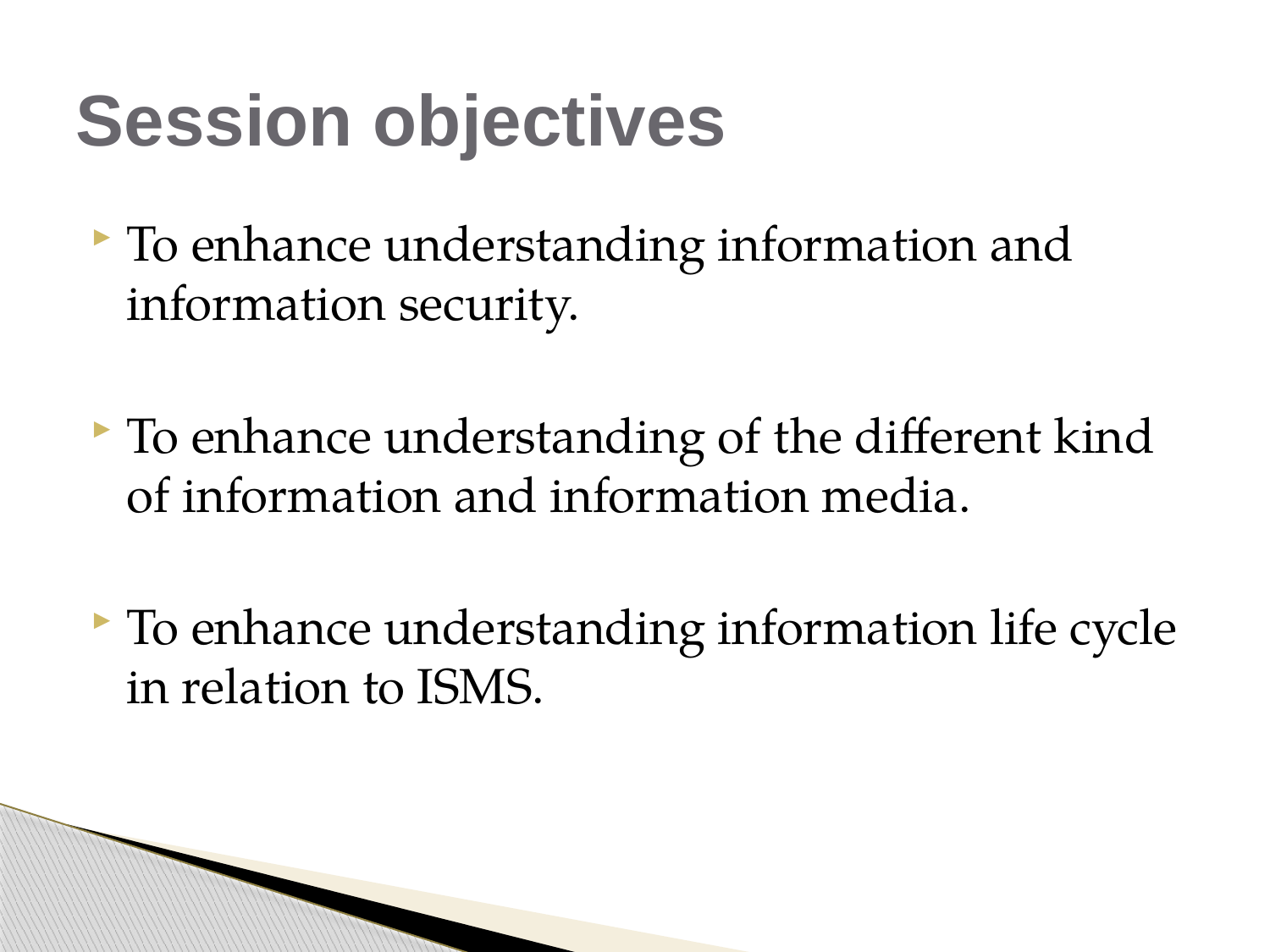

# Session objectives
To enhance understanding information and information security.

To enhance understanding of the different kind of information and information media.

To enhance understanding information life cycle in relation to ISMS.